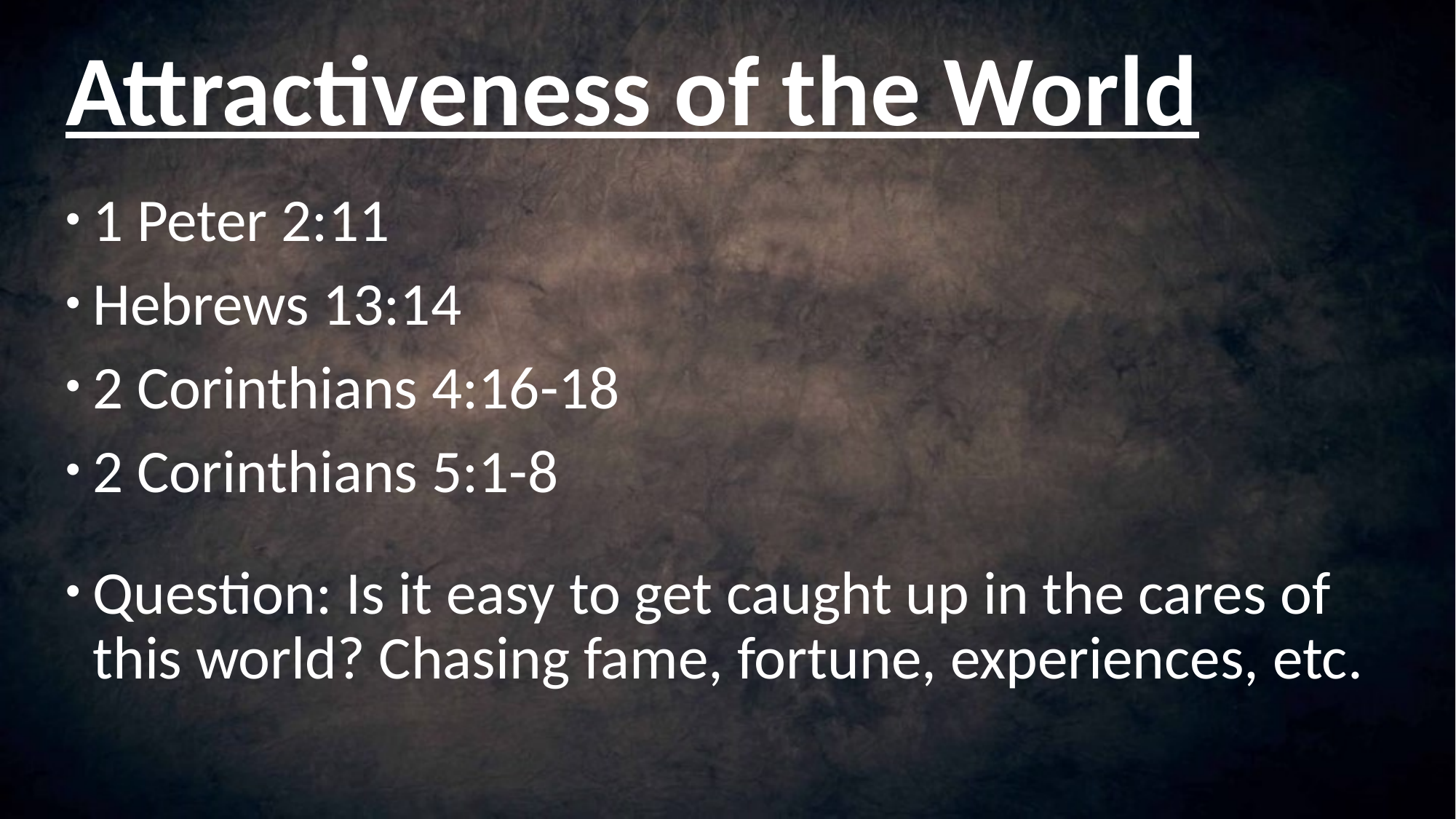

# Attractiveness of the World
1 Peter 2:11
Hebrews 13:14
2 Corinthians 4:16-18
2 Corinthians 5:1-8

Question: Is it easy to get caught up in the cares of this world? Chasing fame, fortune, experiences, etc.